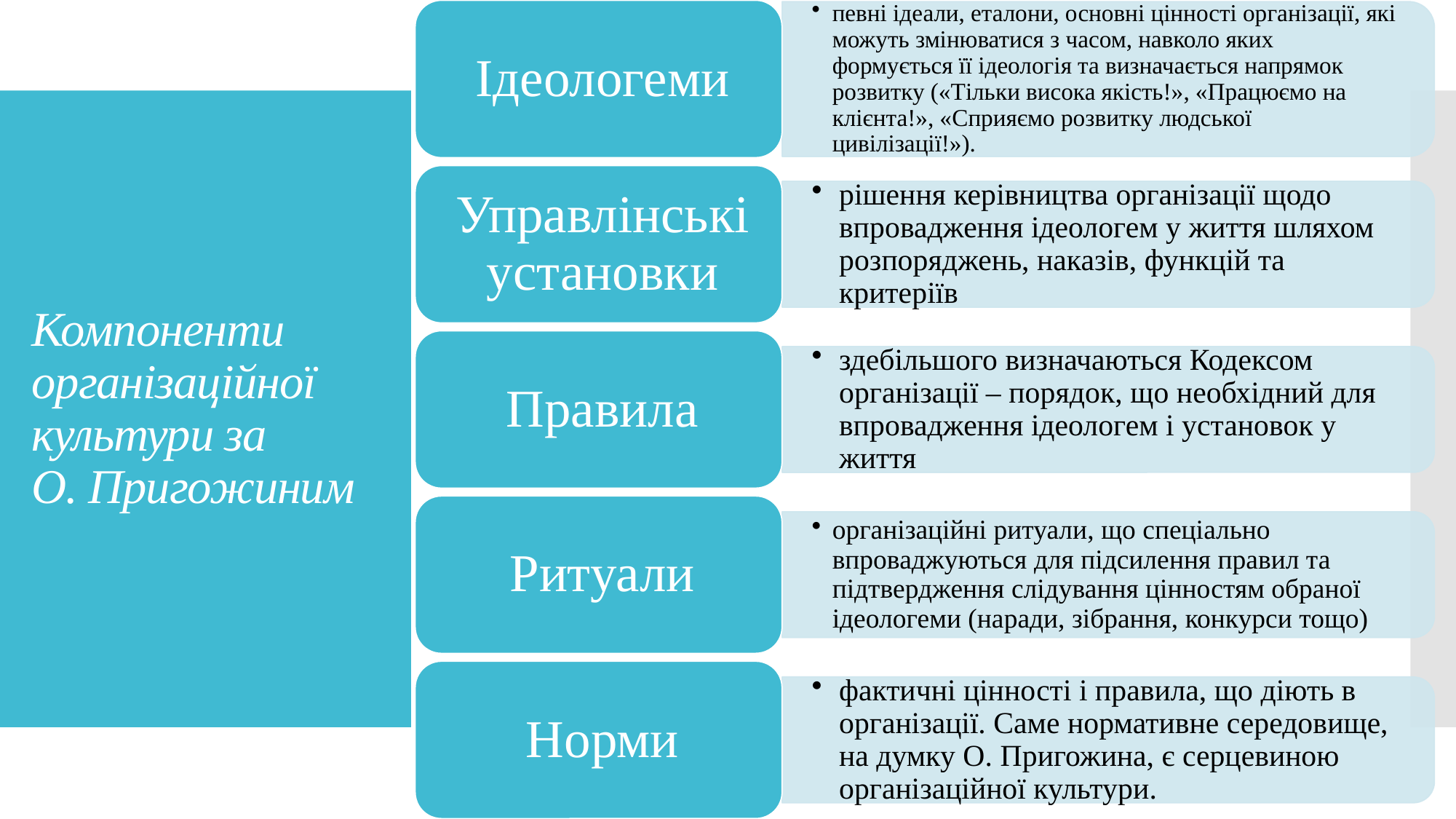

певні ідеали, еталони, основні цінності організації, які можуть змінюватися з часом, навколо яких формується її ідеологія та визначається напрямок розвитку («Тільки висока якість!», «Працюємо на клієнта!», «Сприяємо розвитку людської цивілізації!»).
Ідеологеми
рішення керівництва організації щодо впровадження ідеологем у життя шляхом розпоряджень, наказів, функцій та критеріїв
Управлінські установки
здебільшого визначаються Кодексом організації – порядок, що необхідний для впровадження ідеологем і установок у життя
Правила
організаційні ритуали, що спеціально впроваджуються для підсилення правил та підтвердження слідування цінностям обраної ідеологеми (наради, зібрання, конкурси тощо)
Ритуали
фактичні цінності і правила, що діють в організації. Саме нормативне середовище, на думку О. Пригожина, є серцевиною організаційної культури.
Норми
# Компоненти організаційної культури за О. Пригожиним